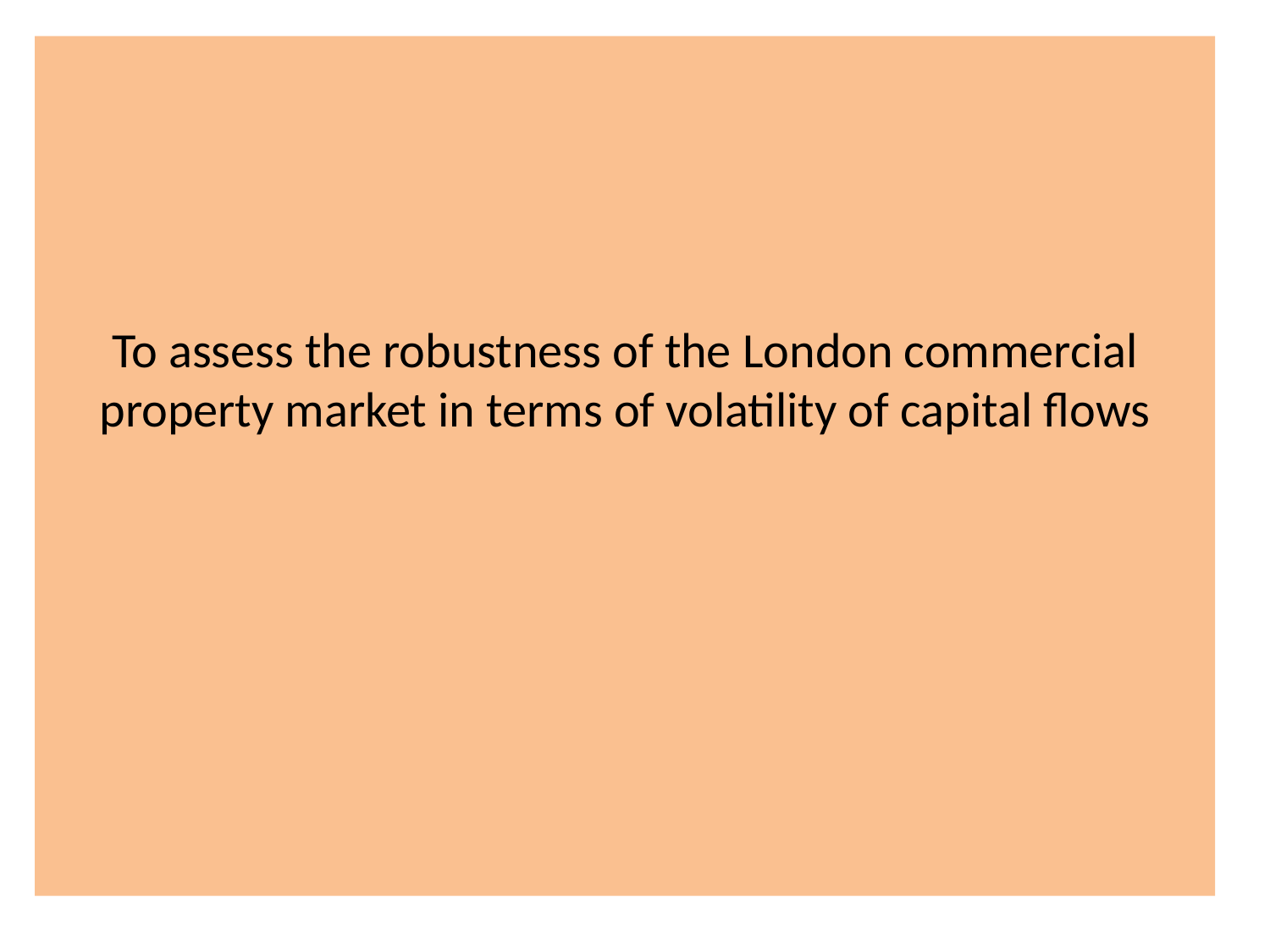

#

To assess the robustness of the London commercial property market in terms of volatility of capital flows